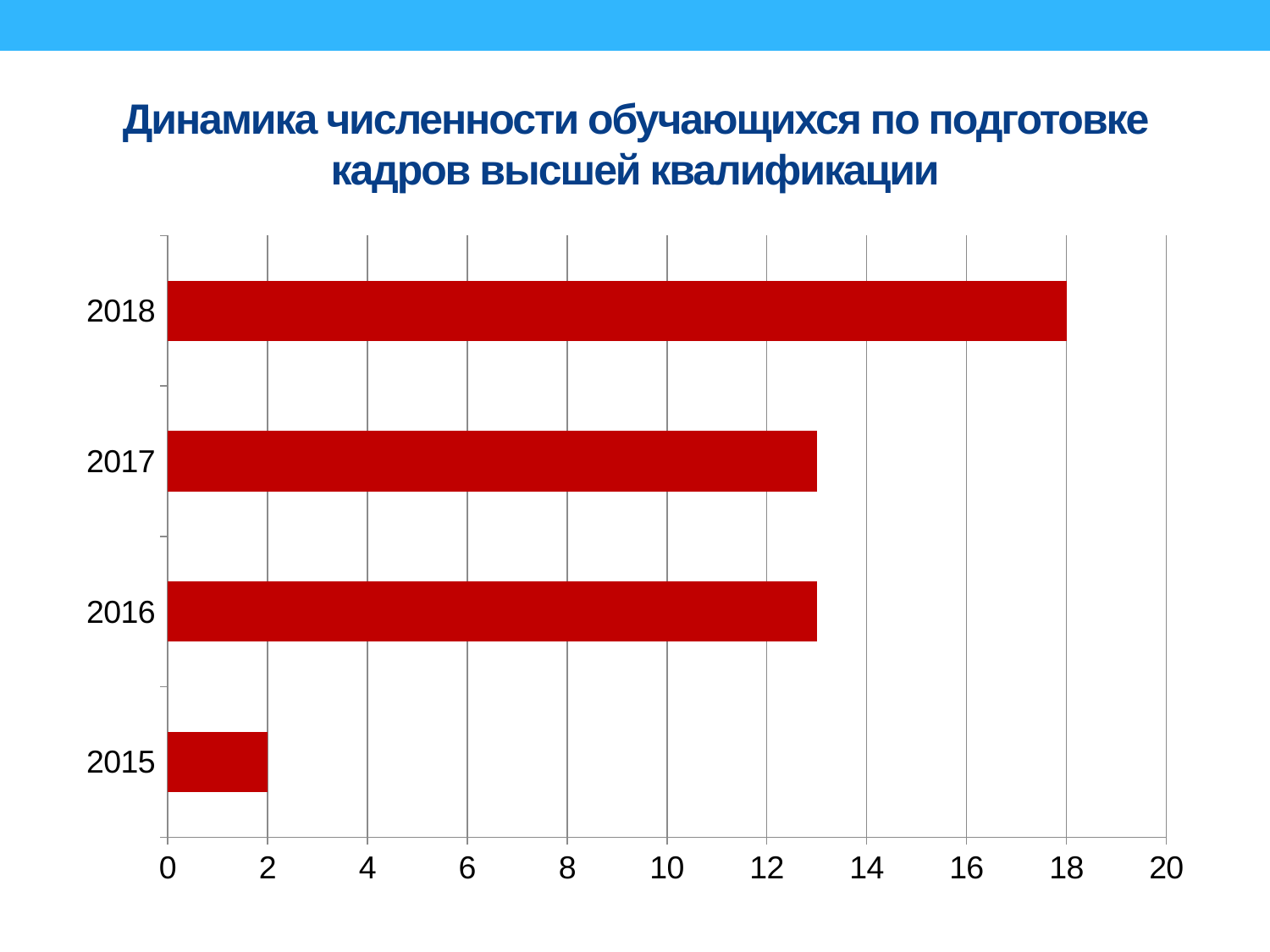

# Динамика численности обучающихся по подготовке кадров высшей квалификации

### Chart

| Category | Ряд 1 |
|---|---|
| 2015 | 2.0 |
| 2016 | 13.0 |
| 2017 | 13.0 |
| 2018 | 18.0 |